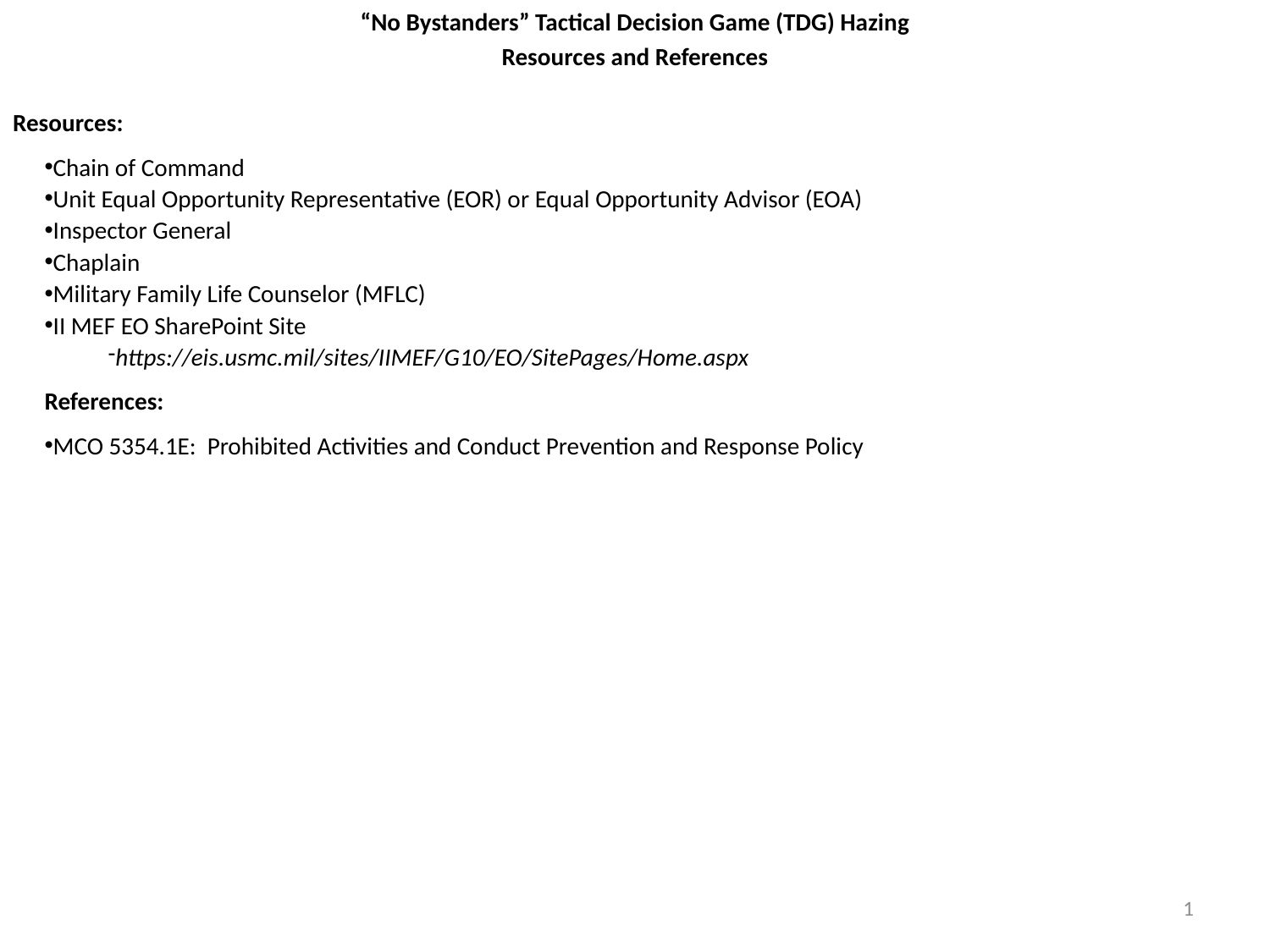

“No Bystanders” Tactical Decision Game (TDG) Hazing
Resources and References

Resources:
Chain of Command
Unit Equal Opportunity Representative (EOR) or Equal Opportunity Advisor (EOA)
Inspector General
Chaplain
Military Family Life Counselor (MFLC)
II MEF EO SharePoint Site
https://eis.usmc.mil/sites/IIMEF/G10/EO/SitePages/Home.aspx
References:
MCO 5354.1E:  Prohibited Activities and Conduct Prevention and Response Policy
1